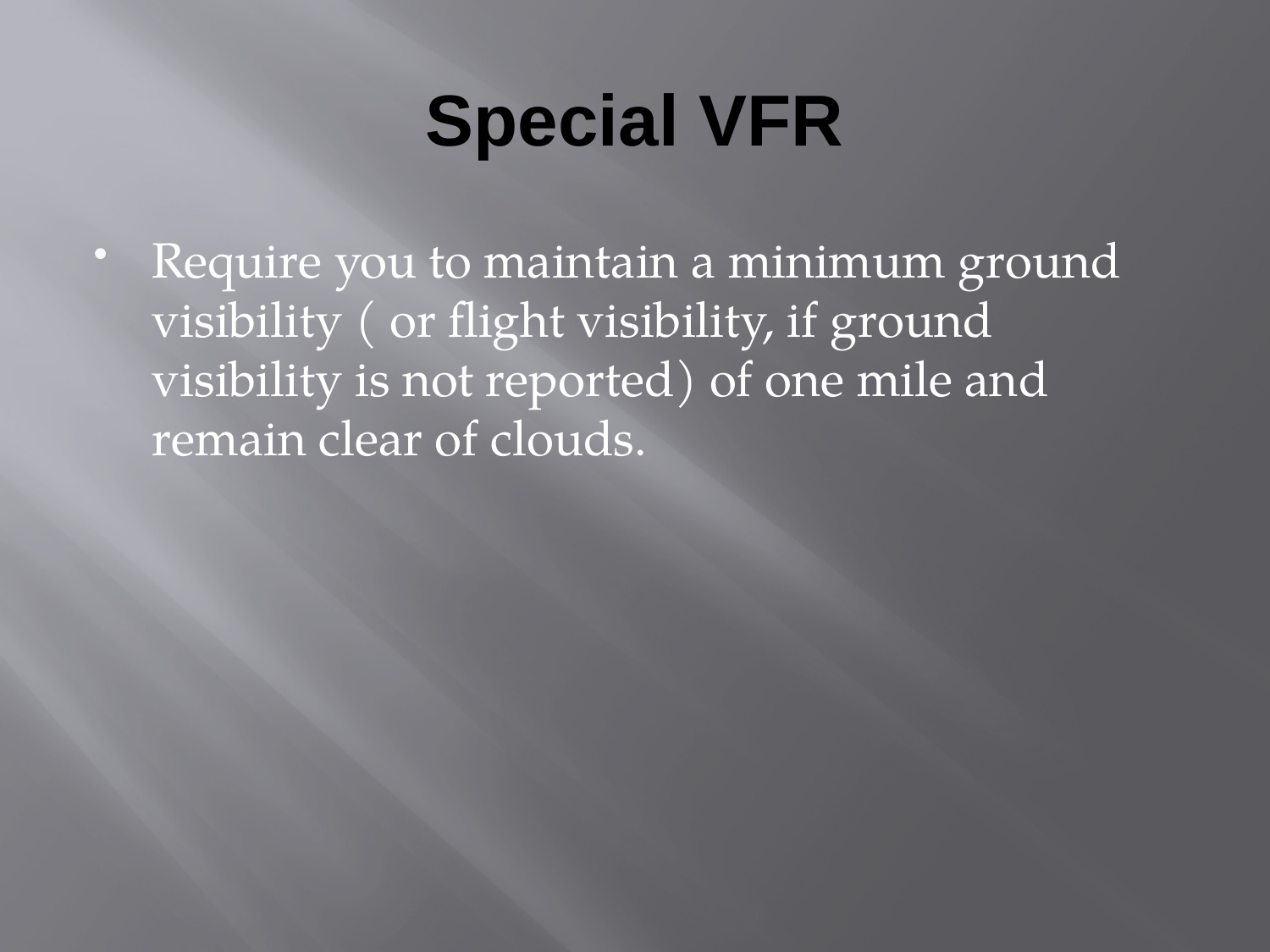

# Special VFR
Require you to maintain a minimum ground visibility ( or flight visibility, if ground visibility is not reported) of one mile and remain clear of clouds.